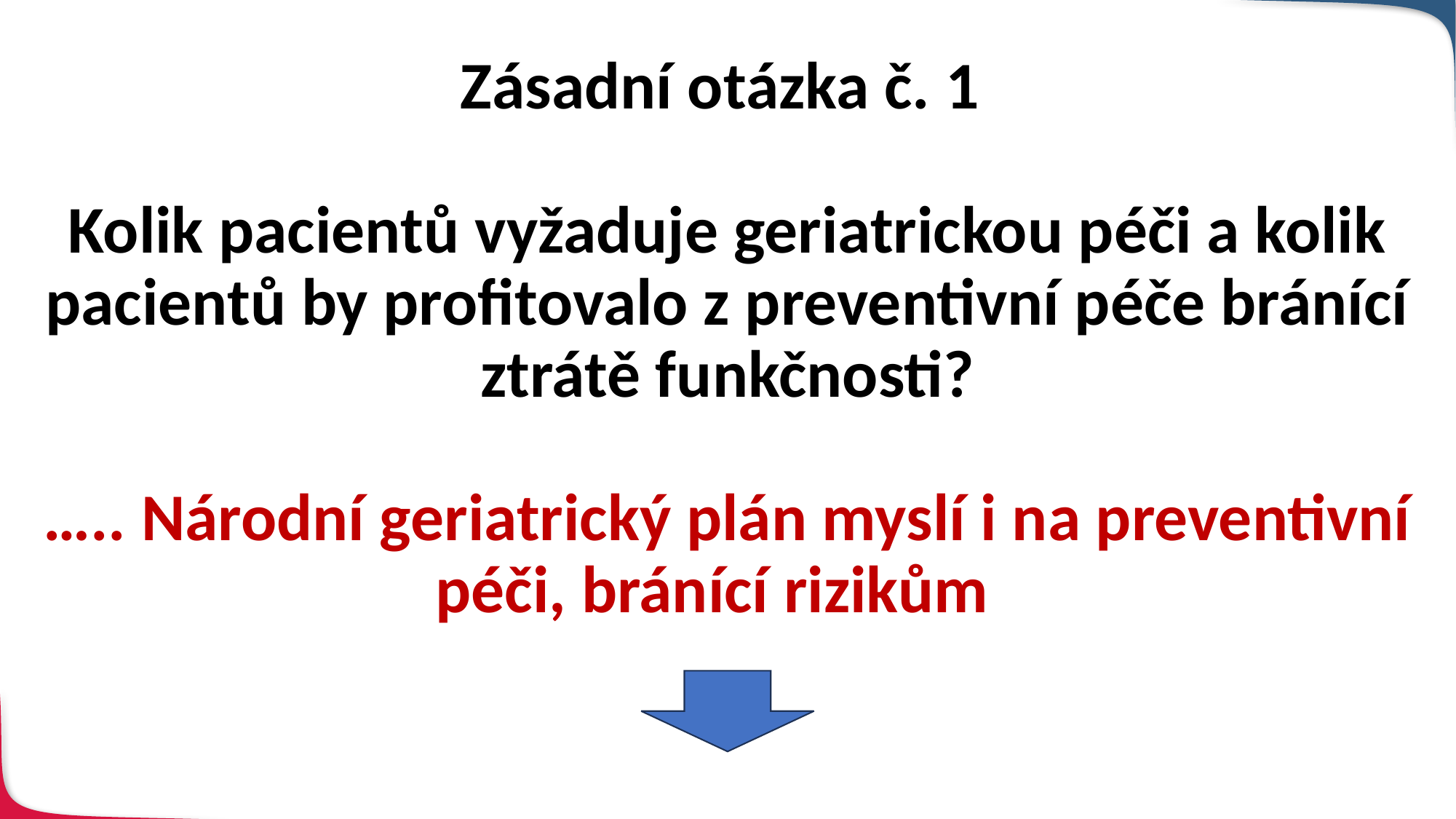

Zásadní otázka č. 1

Kolik pacientů vyžaduje geriatrickou péči a kolik pacientů by profitovalo z preventivní péče bránící ztrátě funkčnosti?

….. Národní geriatrický plán myslí i na preventivní péči, bránící rizikům